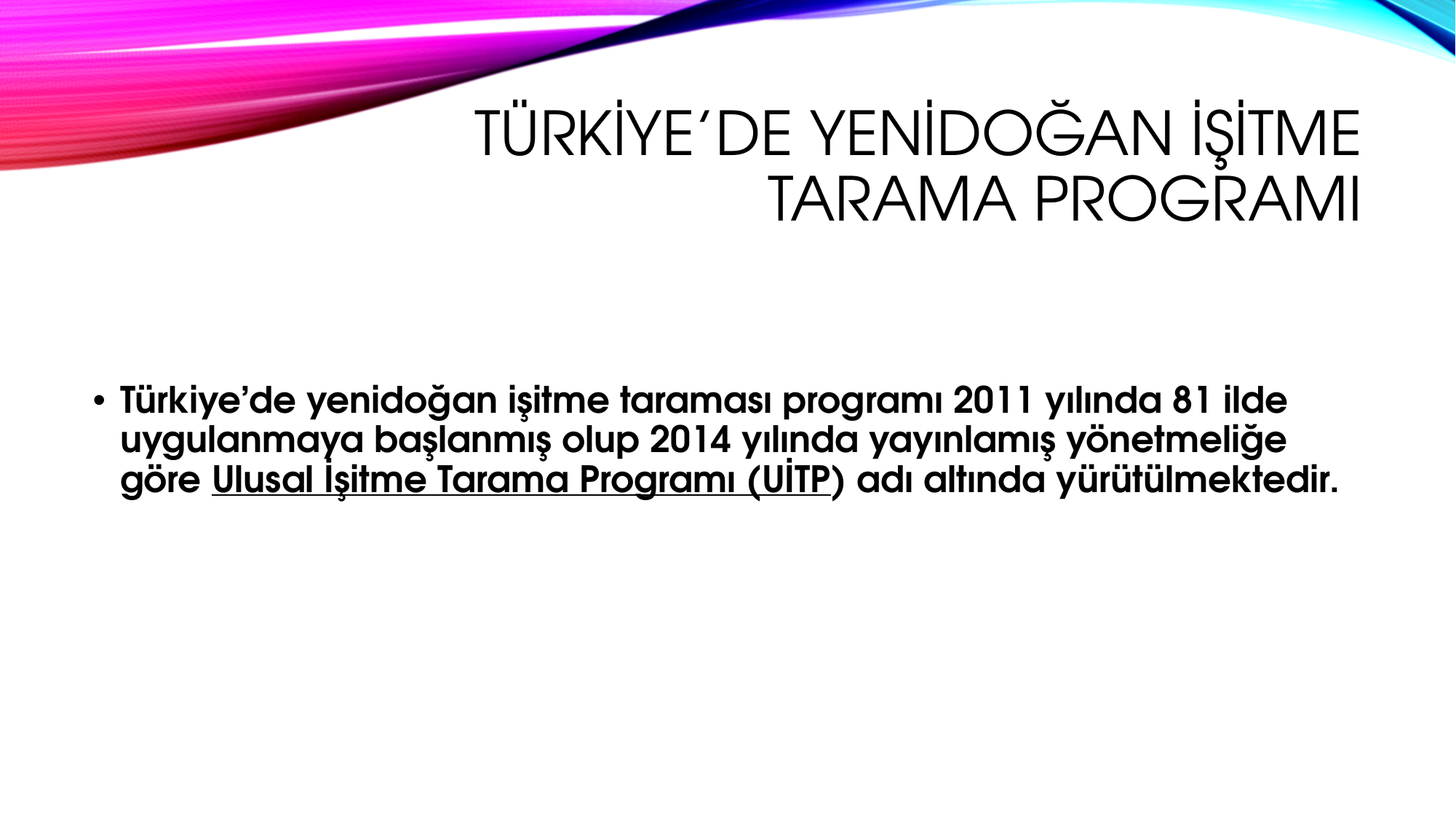

# TÜRKİYE’DE YENİDOĞAN İŞİTME TARAMA PROGRAMI
Türkiye’de yenidoğan işitme taraması programı 2011 yılında 81 ilde uygulanmaya başlanmış olup 2014 yılında yayınlamış yönetmeliğe göre Ulusal İşitme Tarama Programı (UİTP) adı altında yürütülmektedir.